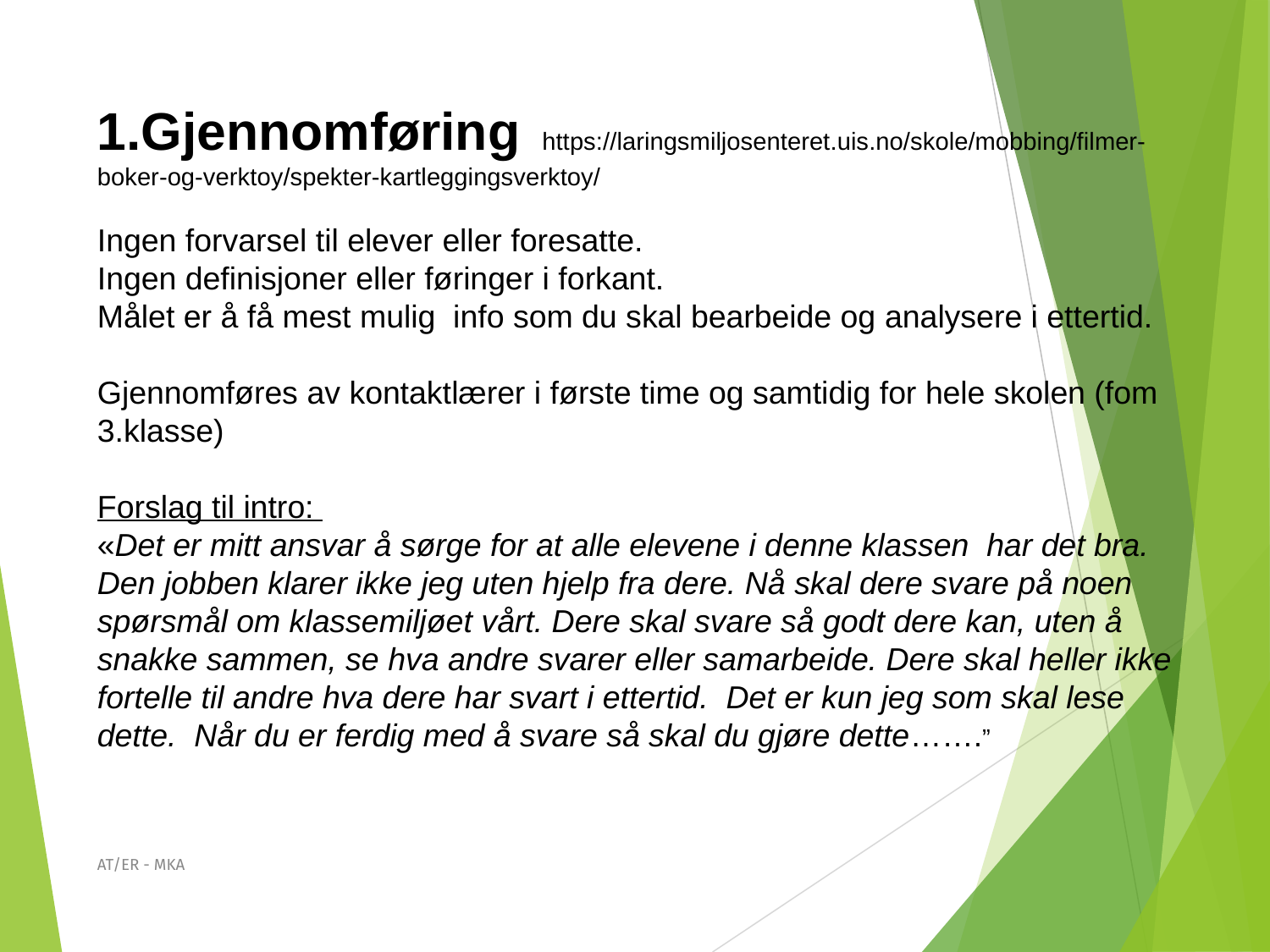

#
1.Gjennomføring  https://laringsmiljosenteret.uis.no/skole/mobbing/filmer-boker-og-verktoy/spekter-kartleggingsverktoy/
Ingen forvarsel til elever eller foresatte.
Ingen definisjoner eller føringer i forkant.
Målet er å få mest mulig  info som du skal bearbeide og analysere i ettertid.

Gjennomføres av kontaktlærer i første time og samtidig for hele skolen (fom 3.klasse)
Forslag til intro:
«Det er mitt ansvar å sørge for at alle elevene i denne klassen  har det bra. Den jobben klarer ikke jeg uten hjelp fra dere. Nå skal dere svare på noen spørsmål om klassemiljøet vårt. Dere skal svare så godt dere kan, uten å snakke sammen, se hva andre svarer eller samarbeide. Dere skal heller ikke fortelle til andre hva dere har svart i ettertid.  Det er kun jeg som skal lese dette.  Når du er ferdig med å svare så skal du gjøre dette…….”

AT/ER - MKA